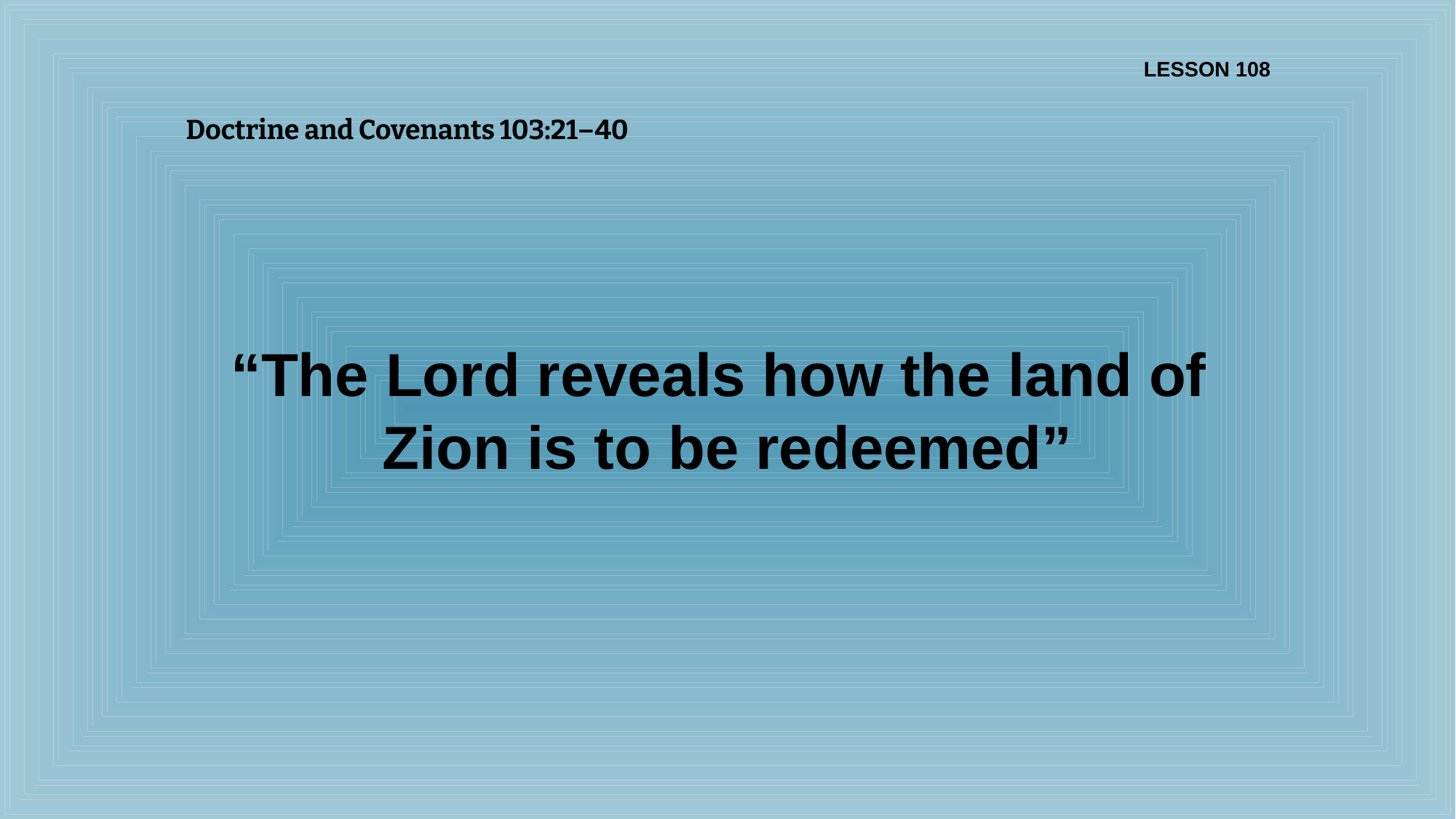

LESSON 108
Doctrine and Covenants 103:21–40
“The Lord reveals how the land of
Zion is to be redeemed”